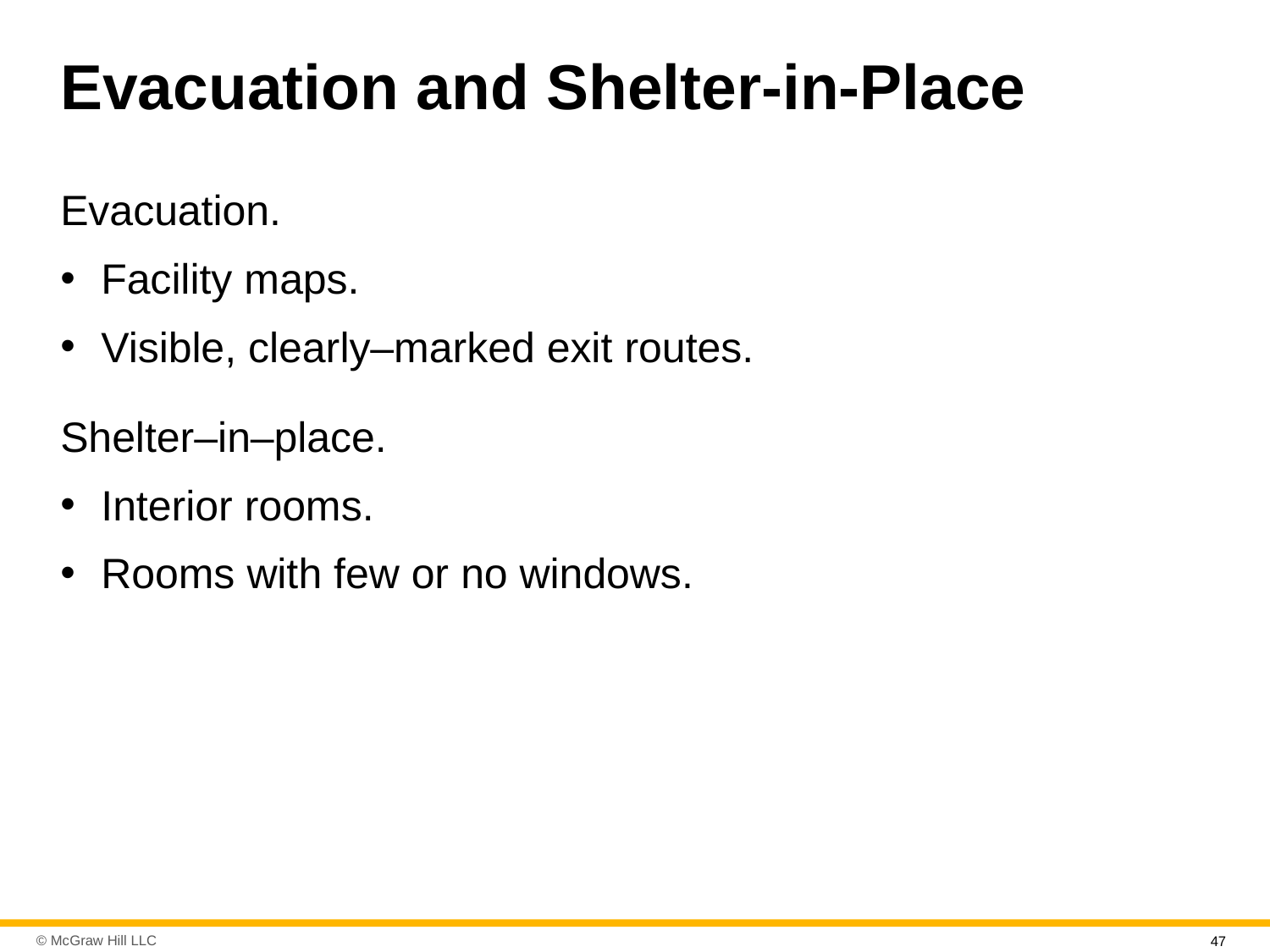

# Evacuation and Shelter-in-Place
Evacuation.
Facility maps.
Visible, clearly–marked exit routes.
Shelter–in–place.
Interior rooms.
Rooms with few or no windows.
47